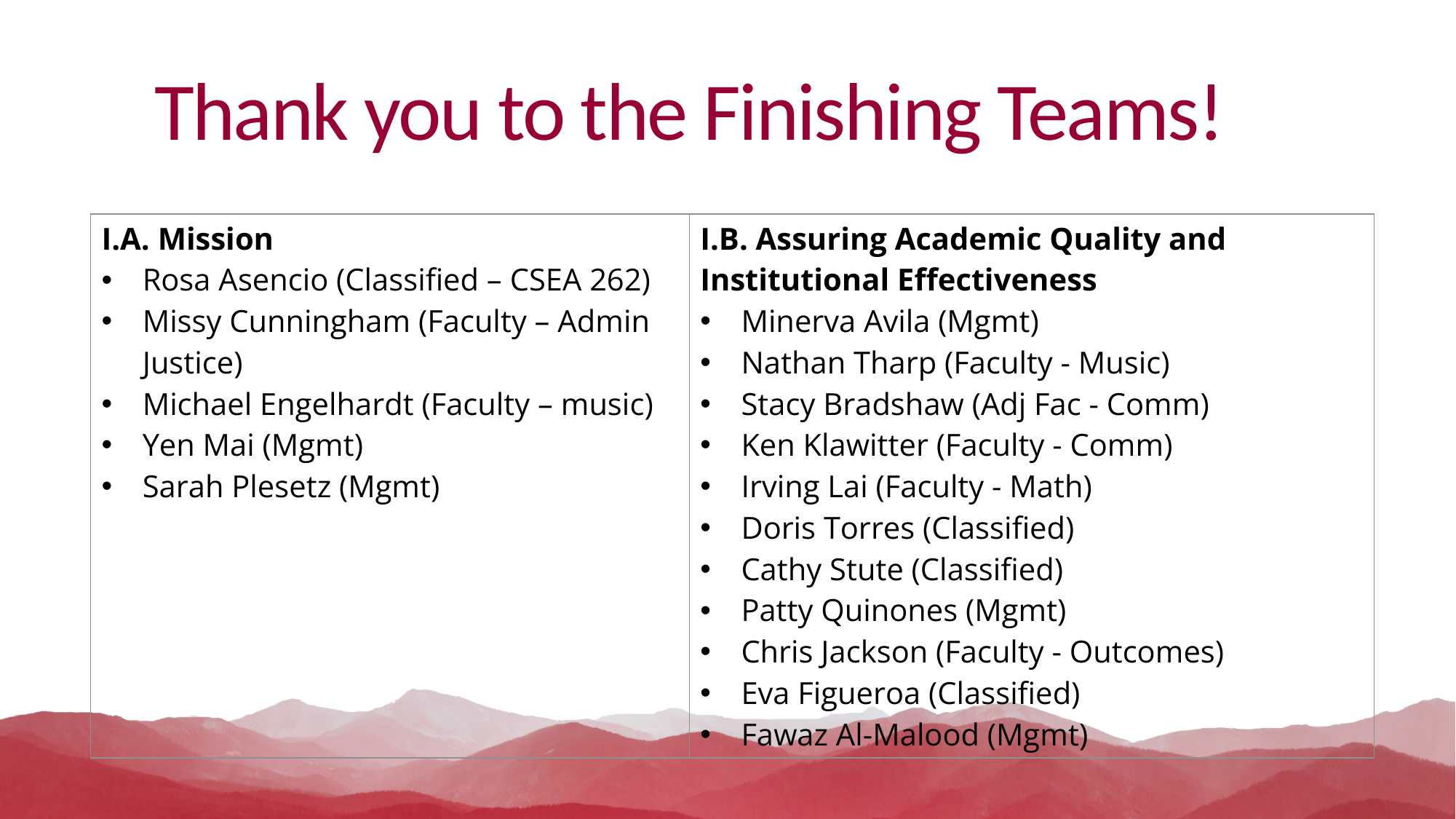

# Thank you to the Finishing Teams!
| I.A. Mission  Rosa Asencio (Classified – CSEA 262)  Missy Cunningham (Faculty – Admin Justice) Michael Engelhardt (Faculty – music) Yen Mai (Mgmt) Sarah Plesetz (Mgmt) | I.B. Assuring Academic Quality and Institutional Effectiveness Minerva Avila (Mgmt)  Nathan Tharp (Faculty - Music) Stacy Bradshaw (Adj Fac - Comm) Ken Klawitter (Faculty - Comm) Irving Lai (Faculty - Math) Doris Torres (Classified)  Cathy Stute (Classified)  Patty Quinones (Mgmt) Chris Jackson (Faculty - Outcomes) Eva Figueroa (Classified) Fawaz Al-Malood (Mgmt) |
| --- | --- |